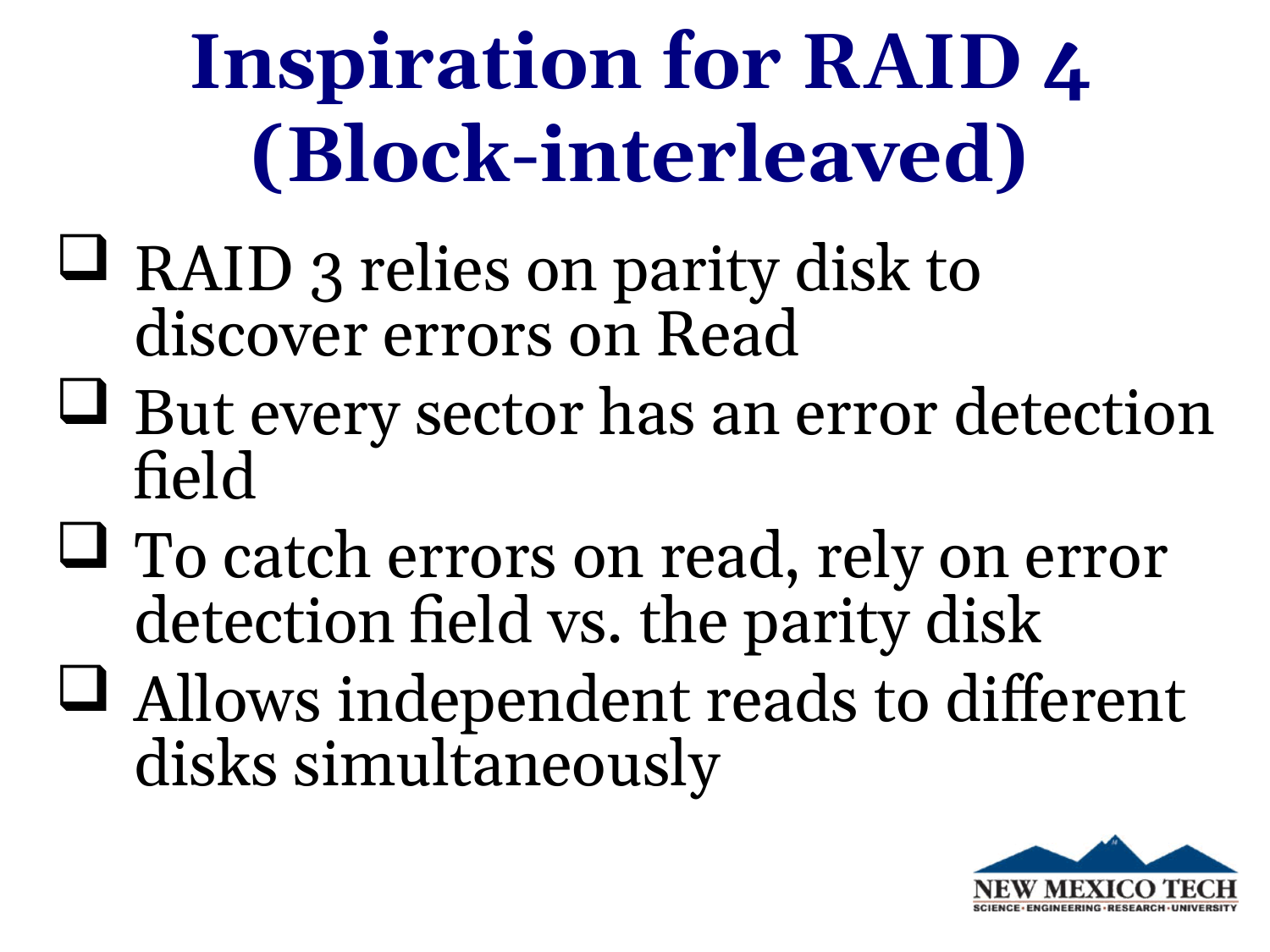

Inspiration for RAID 4 (Block-interleaved)
RAID 3 relies on parity disk to discover errors on Read
But every sector has an error detection field
To catch errors on read, rely on error detection field vs. the parity disk
Allows independent reads to different disks simultaneously